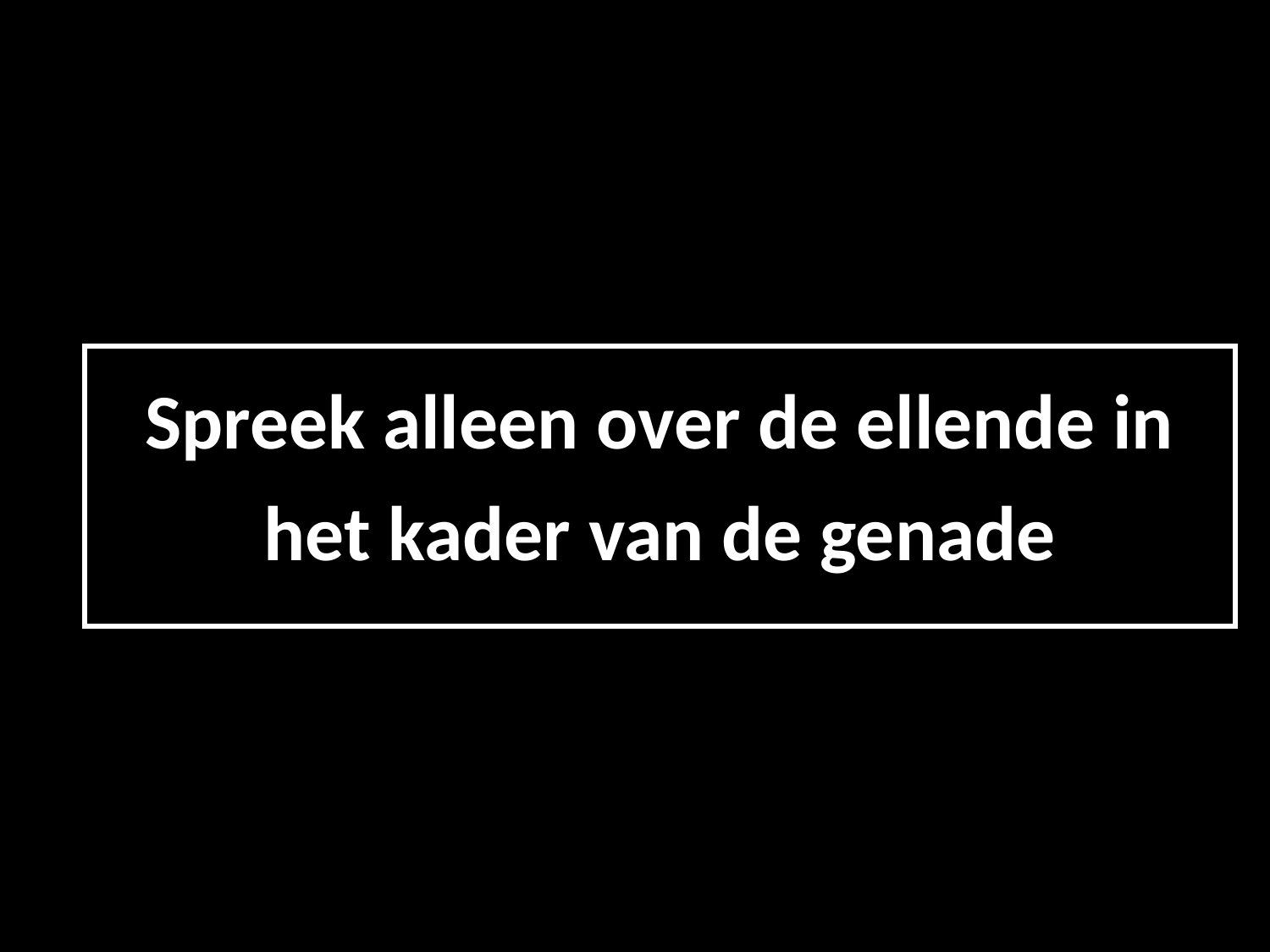

Spreek alleen over de ellende in het kader van de genade